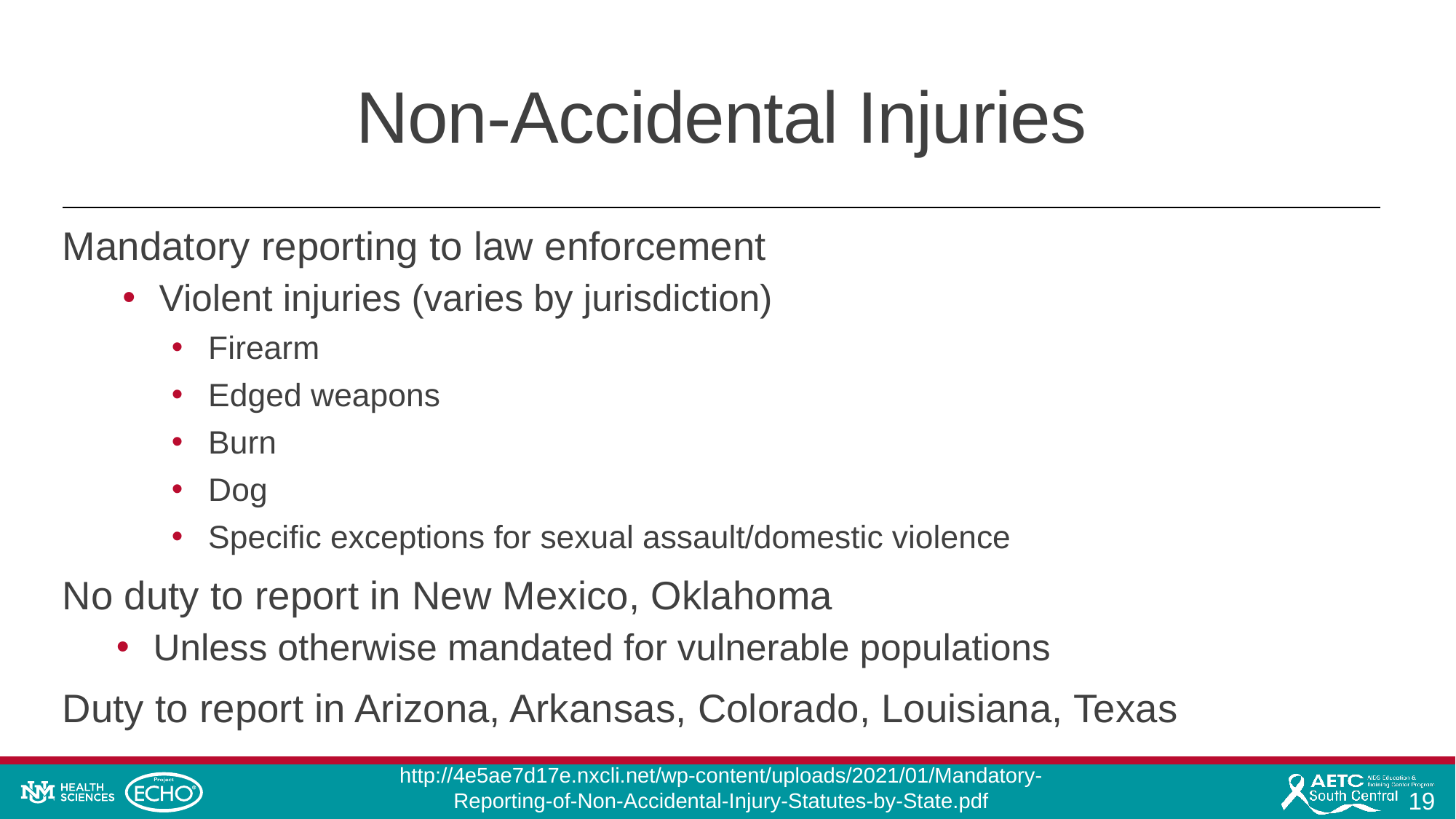

# Non-Accidental Injuries
Mandatory reporting to law enforcement
Violent injuries (varies by jurisdiction)
Firearm
Edged weapons
Burn
Dog
Specific exceptions for sexual assault/domestic violence
No duty to report in New Mexico, Oklahoma
Unless otherwise mandated for vulnerable populations
Duty to report in Arizona, Arkansas, Colorado, Louisiana, Texas

http://4e5ae7d17e.nxcli.net/wp-content/uploads/2021/01/Mandatory-Reporting-of-Non-Accidental-Injury-Statutes-by-State.pdf